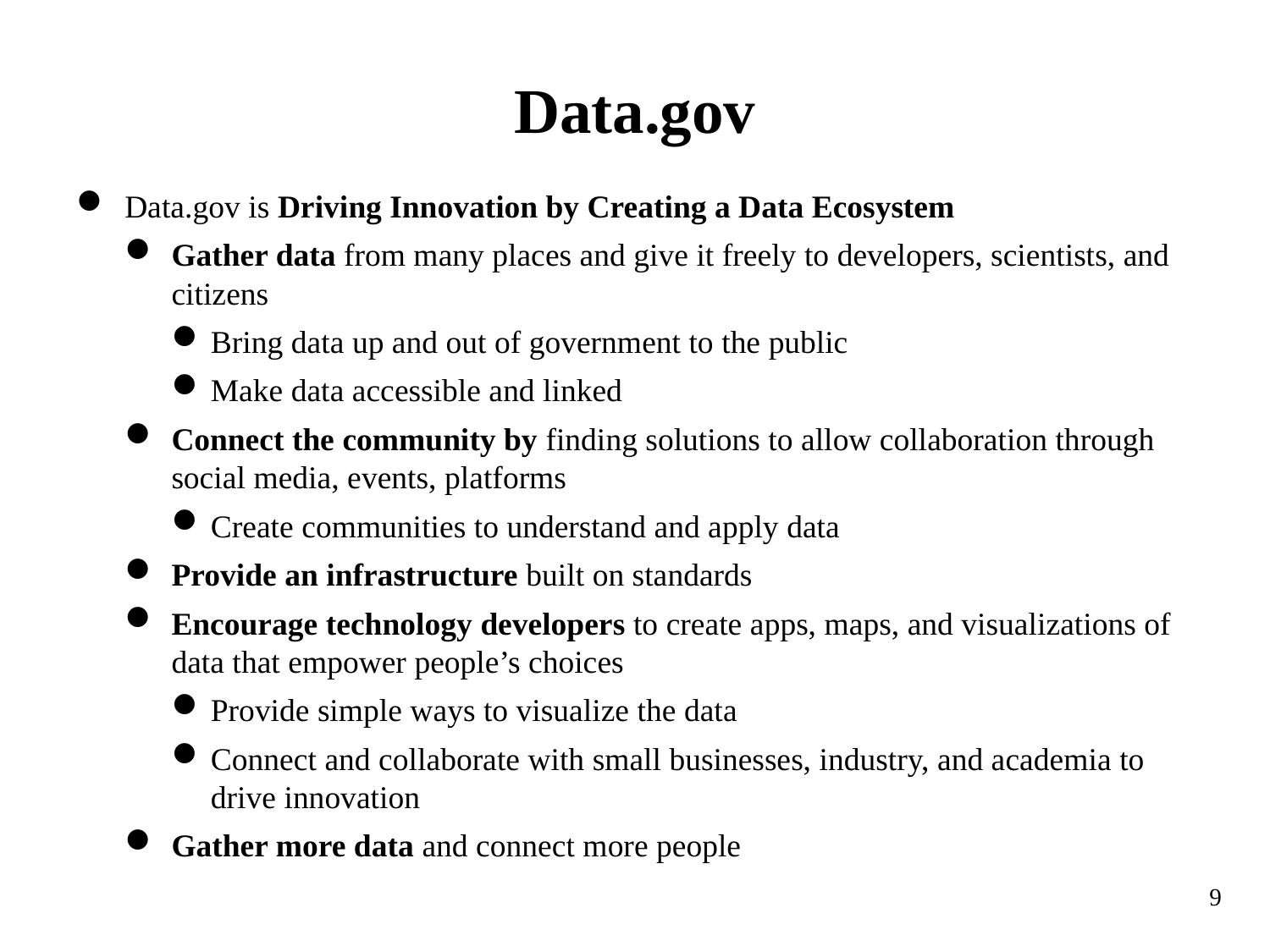

# Data.gov
Data.gov is Driving Innovation by Creating a Data Ecosystem
Gather data from many places and give it freely to developers, scientists, and citizens
Bring data up and out of government to the public
Make data accessible and linked
Connect the community by finding solutions to allow collaboration through social media, events, platforms
Create communities to understand and apply data
Provide an infrastructure built on standards
Encourage technology developers to create apps, maps, and visualizations of data that empower people’s choices
Provide simple ways to visualize the data
Connect and collaborate with small businesses, industry, and academia to drive innovation
Gather more data and connect more people
9